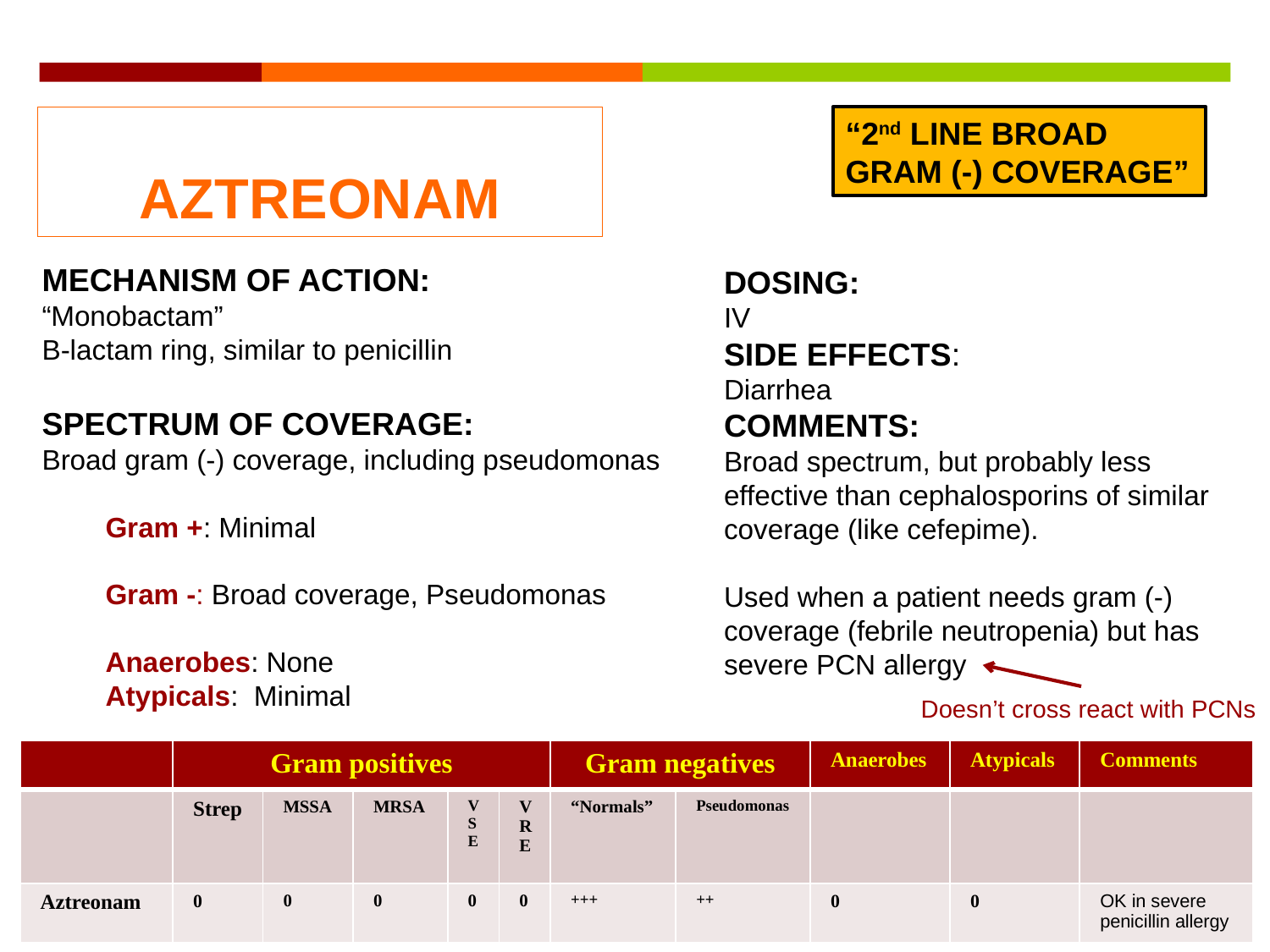

# AZTREONAM
“2nd LINE BROAD GRAM (-) COVERAGE”
MECHANISM OF ACTION:
“Monobactam”
B-lactam ring, similar to penicillin

SPECTRUM OF COVERAGE:
Broad gram (-) coverage, including pseudomonas

Gram +: Minimal

Gram -: Broad coverage, Pseudomonas

Anaerobes: None
Atypicals:  Minimal
DOSING:
IV
SIDE EFFECTS:
Diarrhea
COMMENTS:
Broad spectrum, but probably less effective than cephalosporins of similar coverage (like cefepime).

Used when a patient needs gram (-) coverage (febrile neutropenia) but has severe PCN allergy
Doesn’t cross react with PCNs
|  | Gram positives |  |  |  |  | Gram negatives |  | Anaerobes | Atypicals | Comments |
| --- | --- | --- | --- | --- | --- | --- | --- | --- | --- | --- |
|  | Strep | MSSA | MRSA | VSE | VRE | “Normals” | Pseudomonas |  |  |  |
| Aztreonam | 0 | 0 | 0 | 0 | 0 | +++ | ++ | 0 | 0 | OK in severe penicillin allergy |